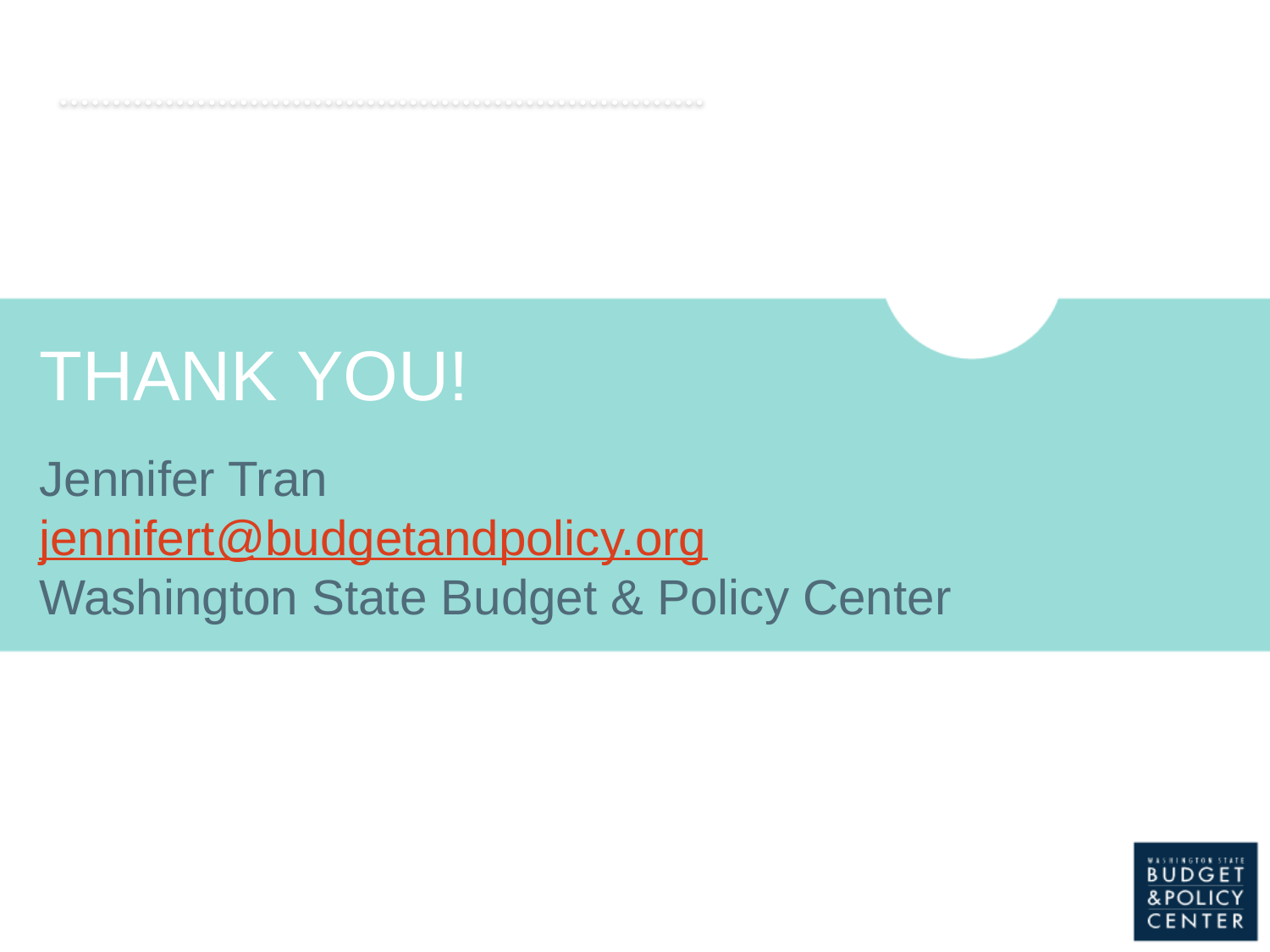

# thank YOU!
Jennifer Tran
jennifert@budgetandpolicy.org
Washington State Budget & Policy Center